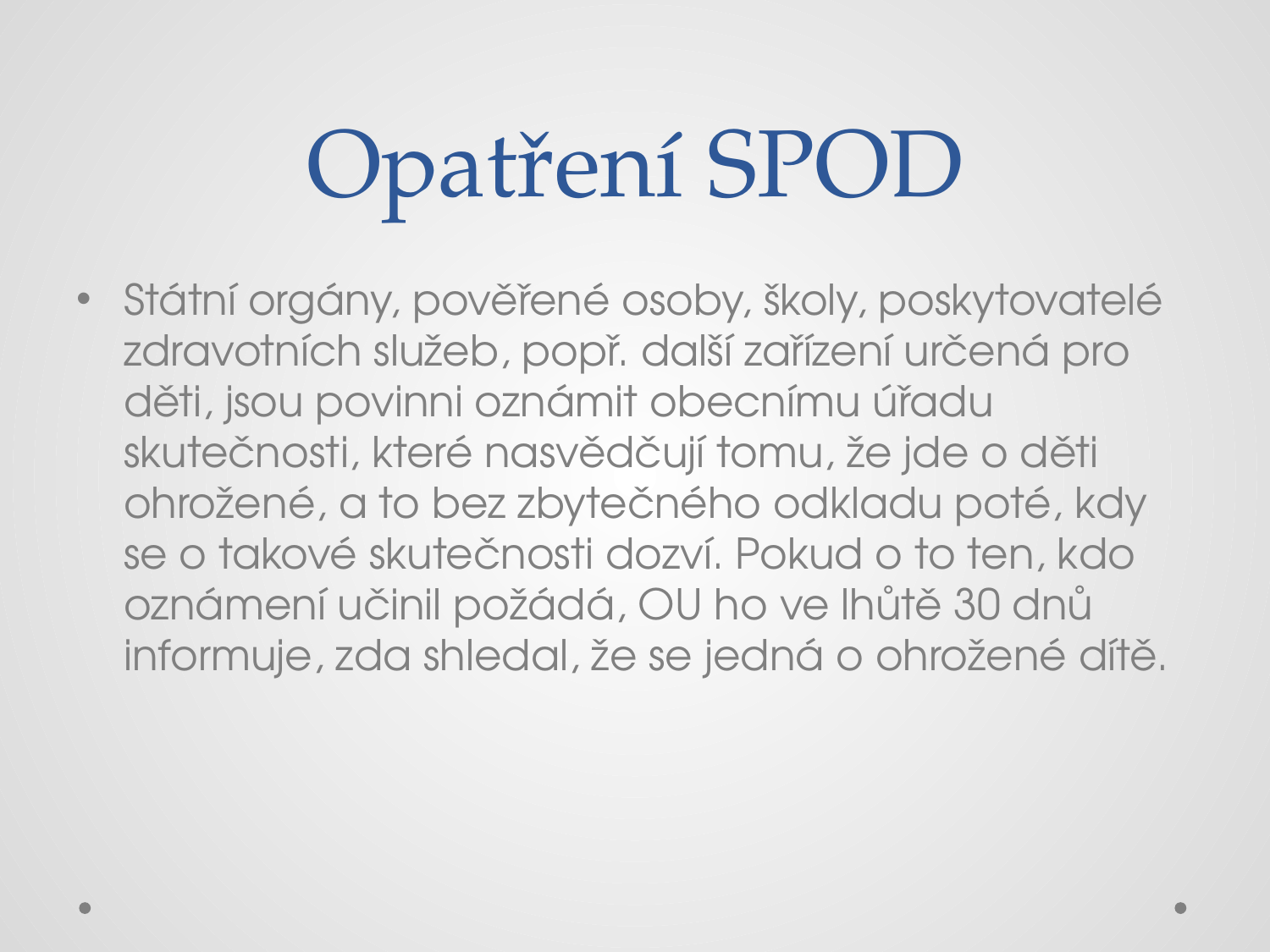

# Opatření SPOD
Státní orgány, pověřené osoby, školy, poskytovatelé zdravotních služeb, popř. další zařízení určená pro děti, jsou povinni oznámit obecnímu úřadu skutečnosti, které nasvědčují tomu, že jde o děti ohrožené, a to bez zbytečného odkladu poté, kdy se o takové skutečnosti dozví. Pokud o to ten, kdo oznámení učinil požádá, OU ho ve lhůtě 30 dnů informuje, zda shledal, že se jedná o ohrožené dítě.